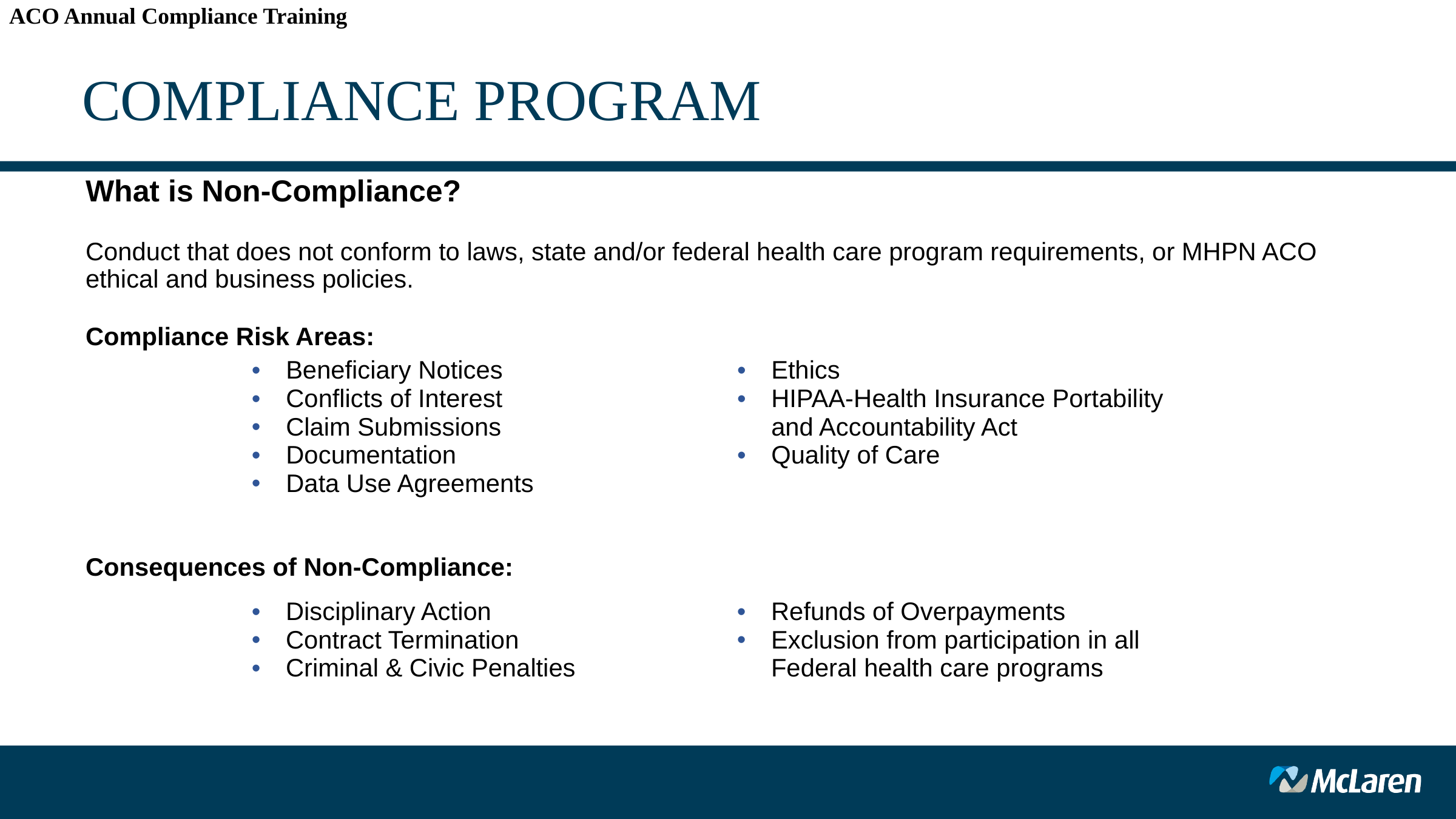

ACO Annual Compliance Training

# COMPLIANCE PROGRAM
What is Non-Compliance?
Conduct that does not conform to laws, state and/or federal health care program requirements, or MHPN ACO ethical and business policies.
Compliance Risk Areas:

Consequences of Non-Compliance:

| Beneficiary Notices Conflicts of Interest Claim Submissions Documentation Data Use Agreements | Ethics HIPAA-Health Insurance Portability and Accountability Act Quality of Care |
| --- | --- |
|  |  |
| --- | --- |
| Disciplinary Action Contract Termination Criminal & Civic Penalties | Refunds of Overpayments Exclusion from participation in all Federal health care programs |